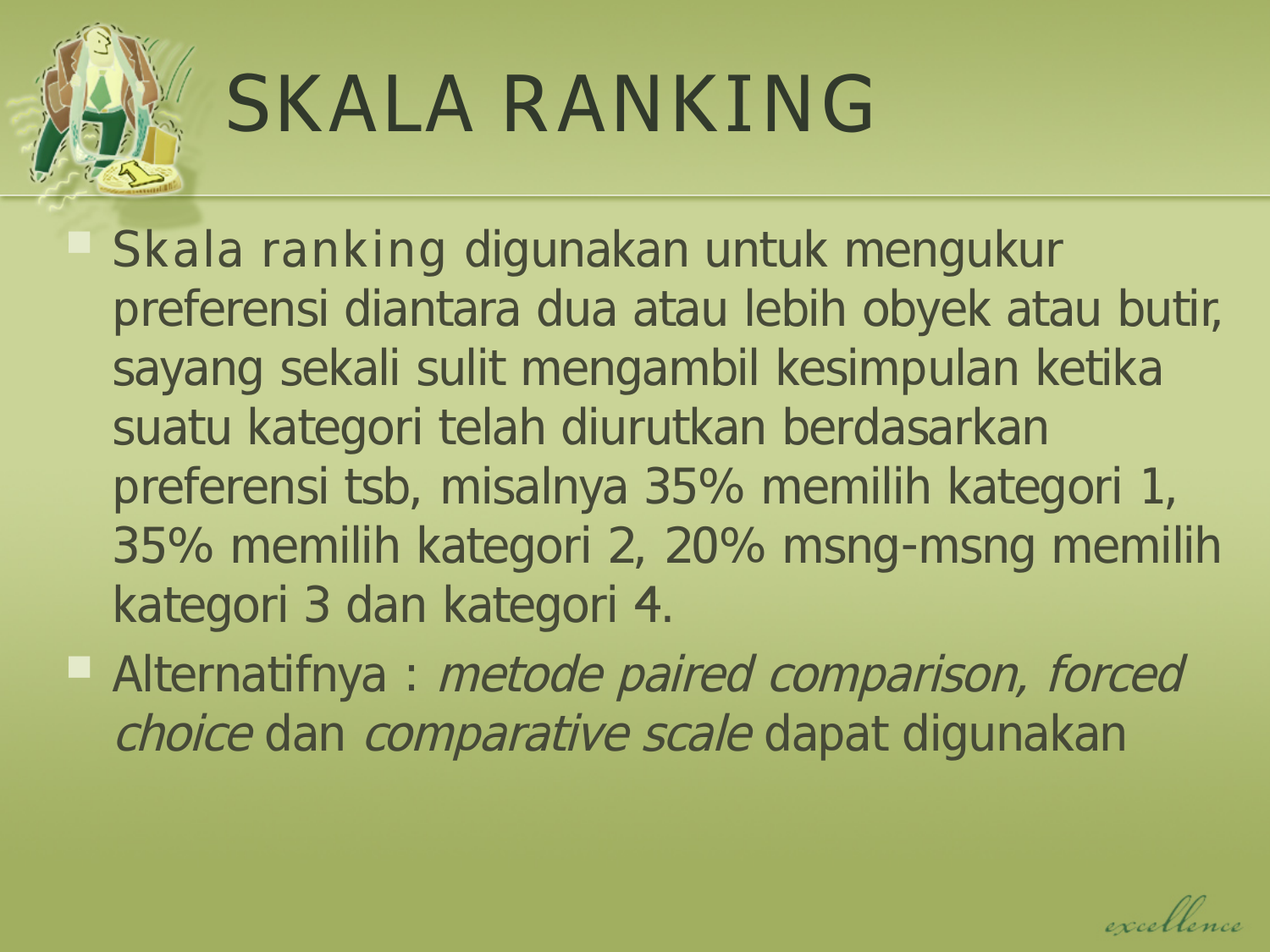

# SKALA RANKING
Skala ranking digunakan untuk mengukur preferensi diantara dua atau lebih obyek atau butir, sayang sekali sulit mengambil kesimpulan ketika suatu kategori telah diurutkan berdasarkan preferensi tsb, misalnya 35% memilih kategori 1, 35% memilih kategori 2, 20% msng-msng memilih kategori 3 dan kategori 4.
Alternatifnya : metode paired comparison, forced choice dan comparative scale dapat digunakan